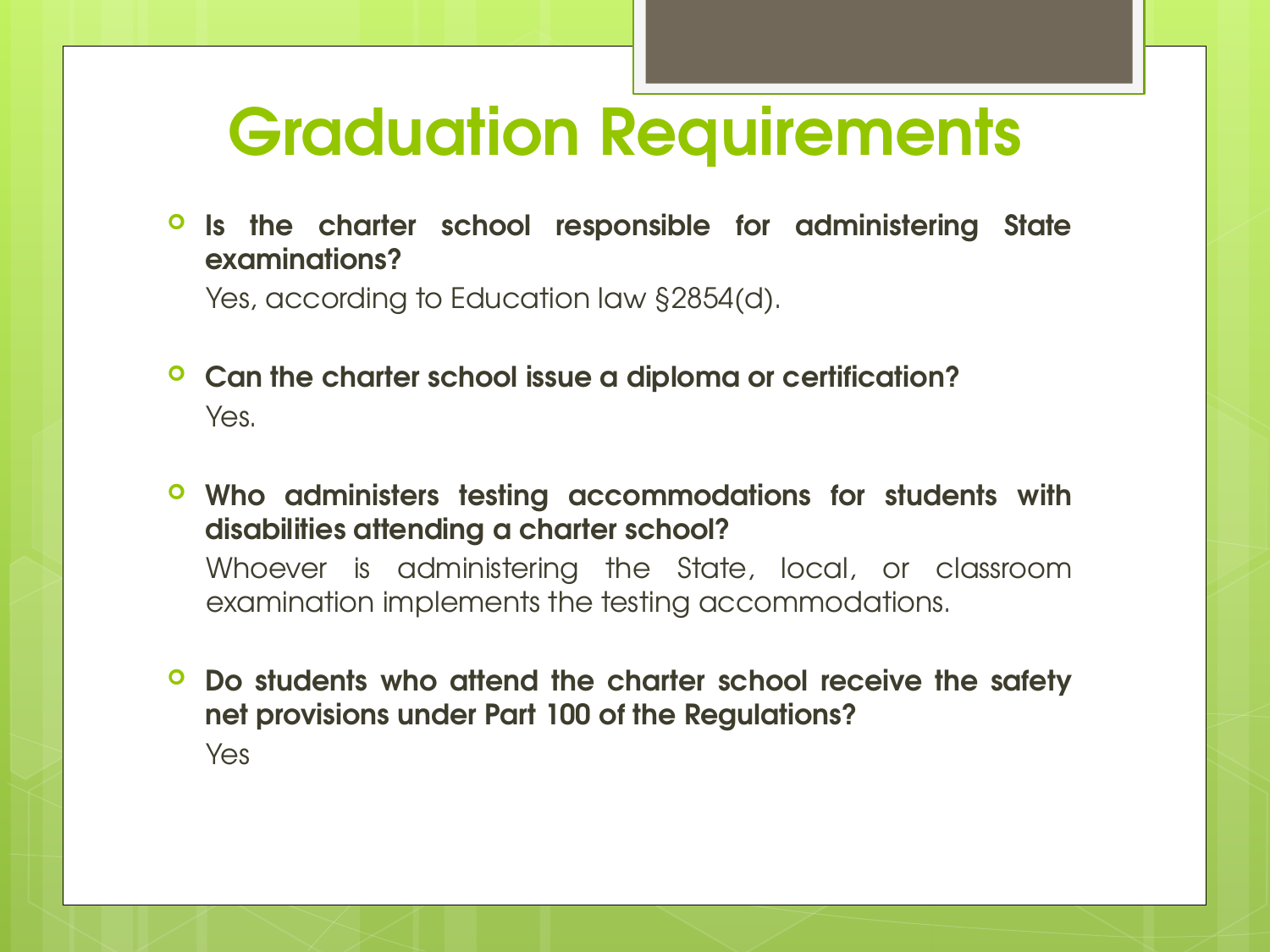

# Graduation Requirements
Is the charter school responsible for administering State examinations?
Yes, according to Education law §2854(d).

Can the charter school issue a diploma or certification?
Yes.

Who administers testing accommodations for students with disabilities attending a charter school?
Whoever is administering the State, local, or classroom examination implements the testing accommodations.

Do students who attend the charter school receive the safety net provisions under Part 100 of the Regulations?
Yes